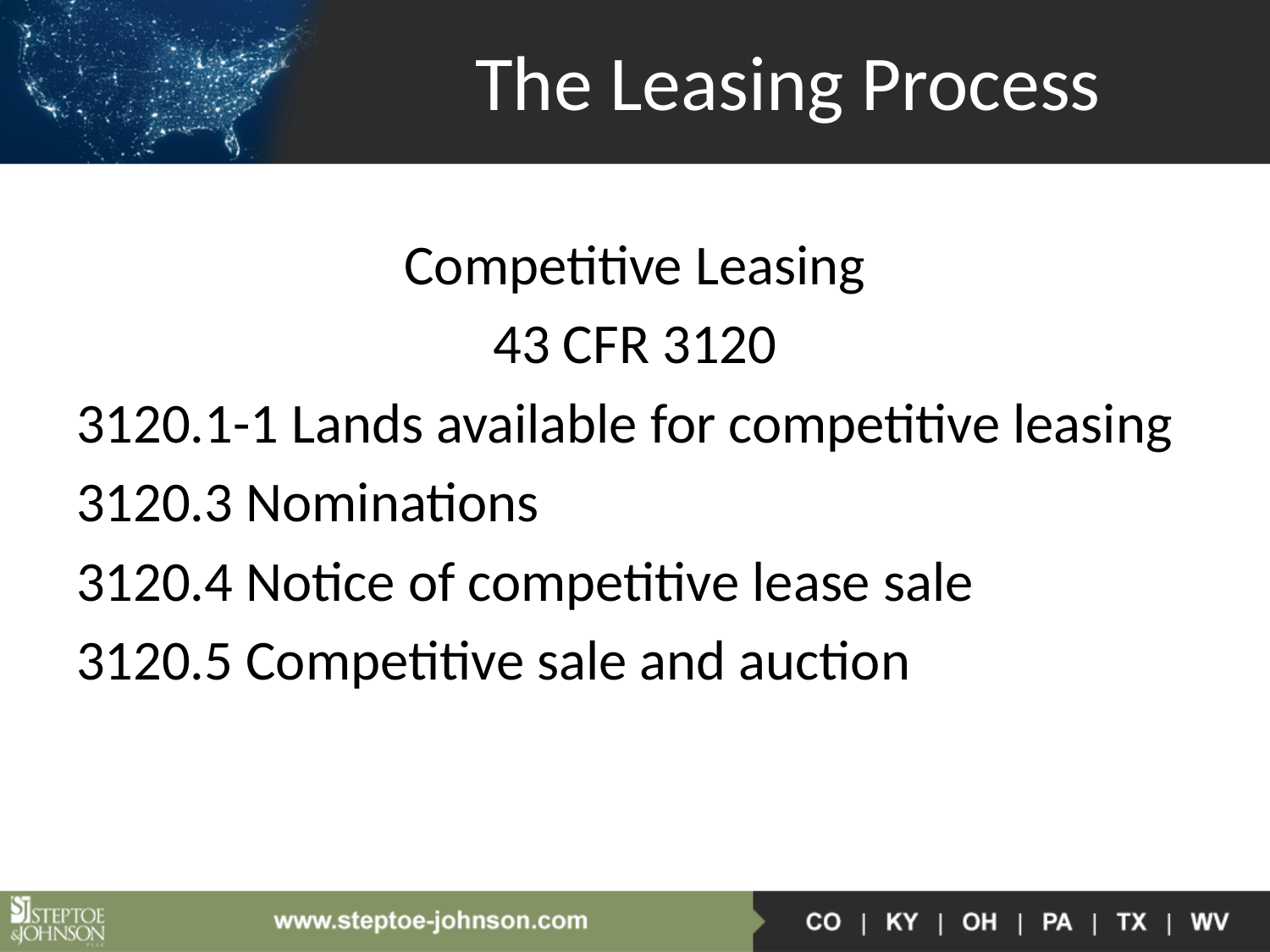

# The Leasing Process
Competitive Leasing
43 CFR 3120
3120.1-1 Lands available for competitive leasing
3120.3 Nominations
3120.4 Notice of competitive lease sale
3120.5 Competitive sale and auction